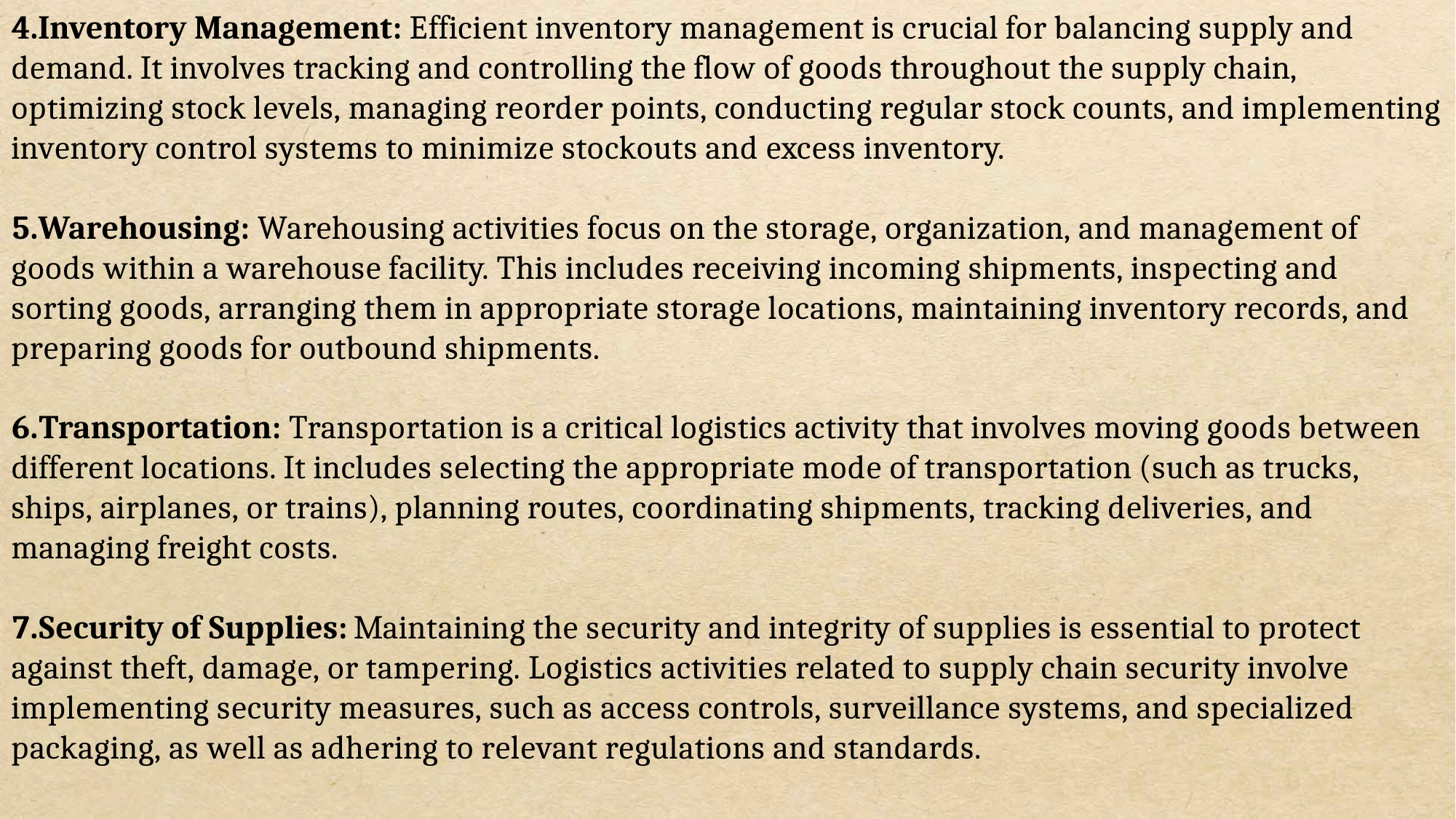

4.Inventory Management: Efficient inventory management is crucial for balancing supply and demand. It involves tracking and controlling the flow of goods throughout the supply chain, optimizing stock levels, managing reorder points, conducting regular stock counts, and implementing inventory control systems to minimize stockouts and excess inventory.

5.Warehousing: Warehousing activities focus on the storage, organization, and management of goods within a warehouse facility. This includes receiving incoming shipments, inspecting and sorting goods, arranging them in appropriate storage locations, maintaining inventory records, and preparing goods for outbound shipments.

6.Transportation: Transportation is a critical logistics activity that involves moving goods between different locations. It includes selecting the appropriate mode of transportation (such as trucks, ships, airplanes, or trains), planning routes, coordinating shipments, tracking deliveries, and managing freight costs.

7.Security of Supplies: Maintaining the security and integrity of supplies is essential to protect against theft, damage, or tampering. Logistics activities related to supply chain security involve implementing security measures, such as access controls, surveillance systems, and specialized packaging, as well as adhering to relevant regulations and standards.